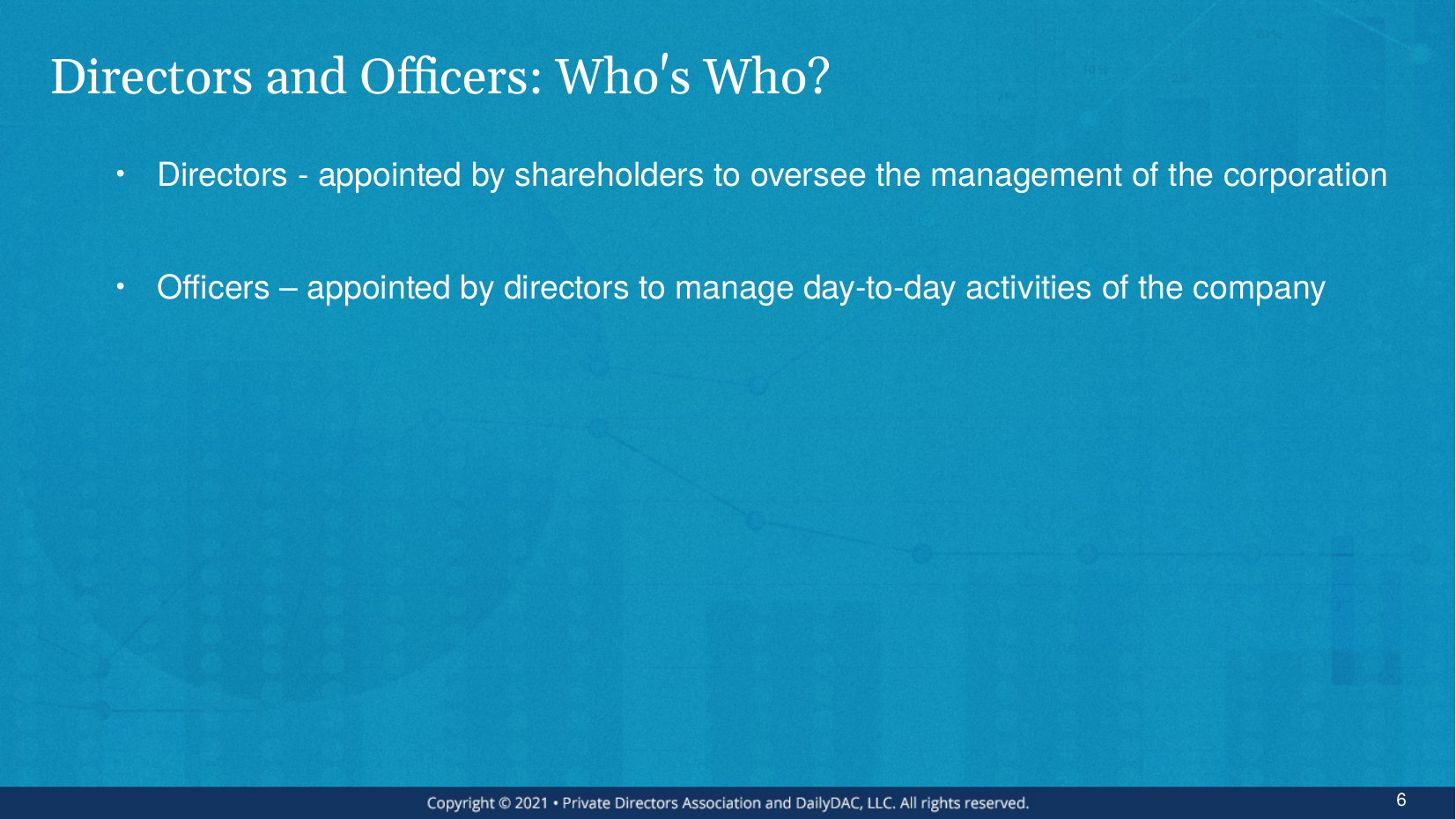

# Directors and Officers: Who's Who?
Directors - appointed by shareholders to oversee the management of the corporation

Officers – appointed by directors to manage day-to-day activities of the company

6